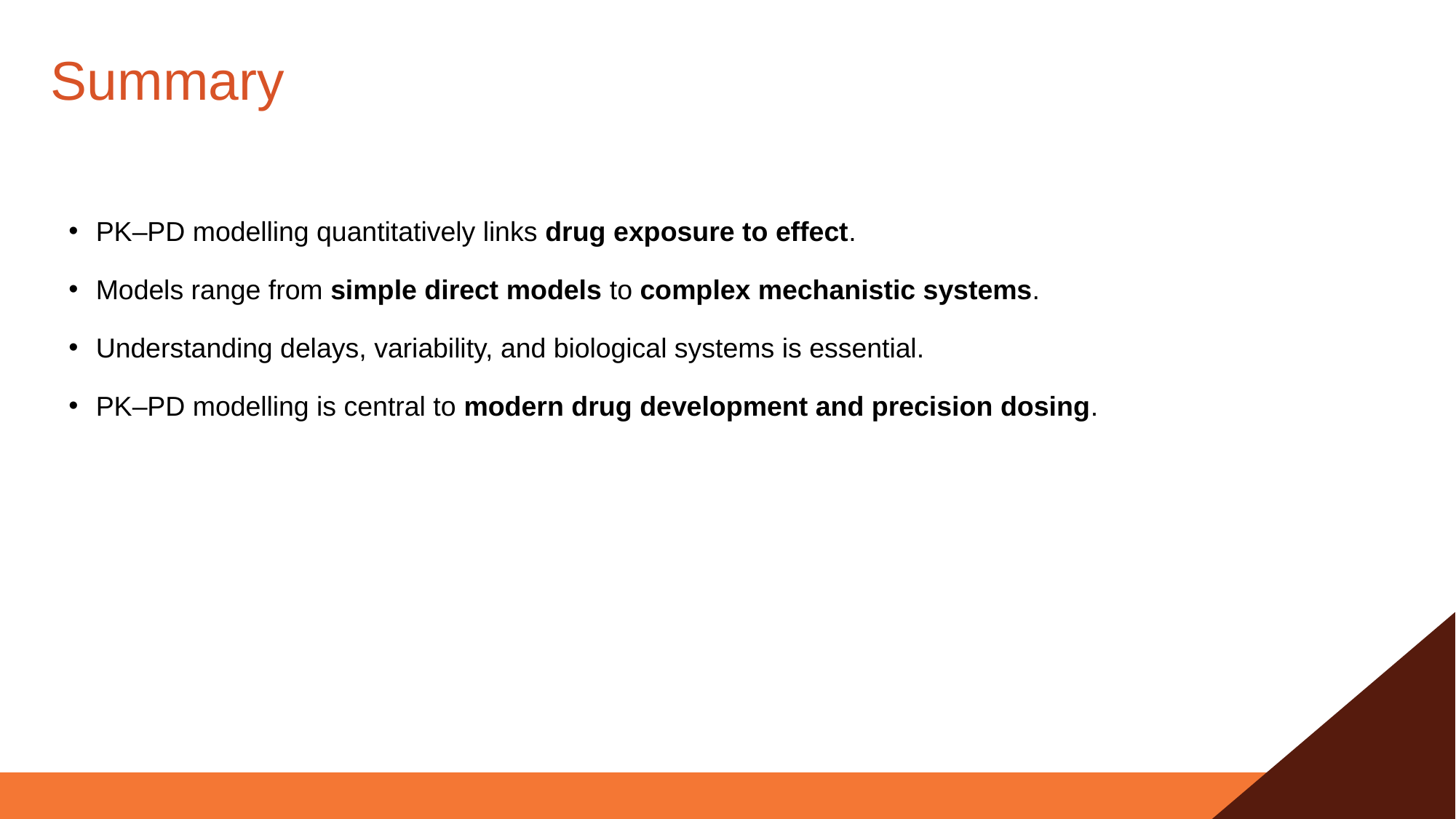

# Summary

PK–PD modelling quantitatively links drug exposure to effect.
Models range from simple direct models to complex mechanistic systems.
Understanding delays, variability, and biological systems is essential.
PK–PD modelling is central to modern drug development and precision dosing.